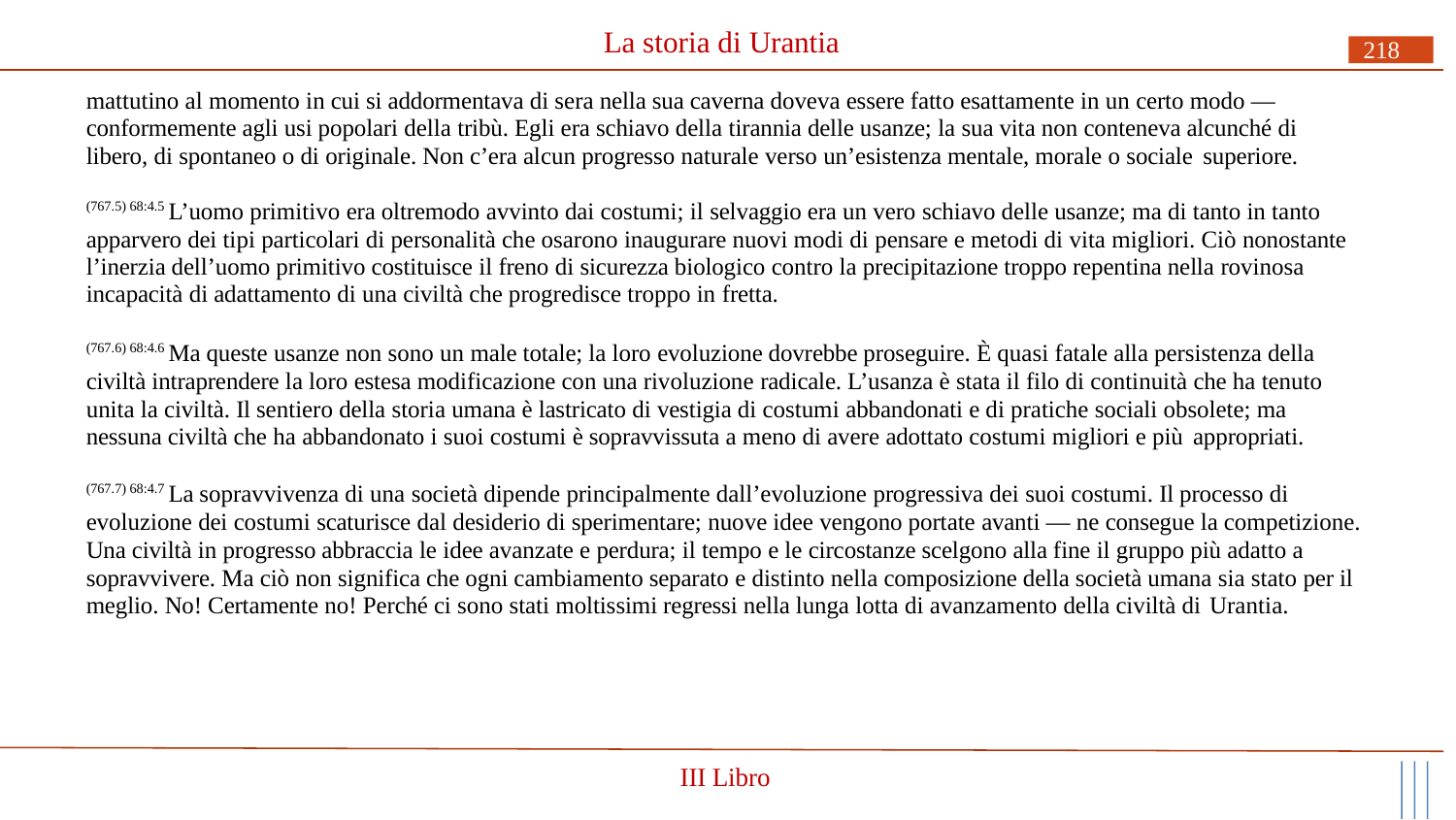

# La storia di Urantia
218

mattutino al momento in cui si addormentava di sera nella sua caverna doveva essere fatto esattamente in un certo modo —  conformemente agli usi popolari della tribù. Egli era schiavo della tirannia delle usanze; la sua vita non conteneva alcunché di  libero, di spontaneo o di originale. Non c’era alcun progresso naturale verso un’esistenza mentale, morale o sociale superiore.

(767.5) 68:4.5 L’uomo primitivo era oltremodo avvinto dai costumi; il selvaggio era un vero schiavo delle usanze; ma di tanto in tanto  apparvero dei tipi particolari di personalità che osarono inaugurare nuovi modi di pensare e metodi di vita migliori. Ciò nonostante  l’inerzia dell’uomo primitivo costituisce il freno di sicurezza biologico contro la precipitazione troppo repentina nella rovinosa  incapacità di adattamento di una civiltà che progredisce troppo in fretta.

(767.6) 68:4.6 Ma queste usanze non sono un male totale; la loro evoluzione dovrebbe proseguire. È quasi fatale alla persistenza della  civiltà intraprendere la loro estesa modificazione con una rivoluzione radicale. L’usanza è stata il filo di continuità che ha tenuto  unita la civiltà. Il sentiero della storia umana è lastricato di vestigia di costumi abbandonati e di pratiche sociali obsolete; ma  nessuna civiltà che ha abbandonato i suoi costumi è sopravvissuta a meno di avere adottato costumi migliori e più appropriati.

(767.7) 68:4.7 La sopravvivenza di una società dipende principalmente dall’evoluzione progressiva dei suoi costumi. Il processo di  evoluzione dei costumi scaturisce dal desiderio di sperimentare; nuove idee vengono portate avanti — ne consegue la competizione.  Una civiltà in progresso abbraccia le idee avanzate e perdura; il tempo e le circostanze scelgono alla fine il gruppo più adatto a  sopravvivere. Ma ciò non significa che ogni cambiamento separato e distinto nella composizione della società umana sia stato per il  meglio. No! Certamente no! Perché ci sono stati moltissimi regressi nella lunga lotta di avanzamento della civiltà di Urantia.

III Libro